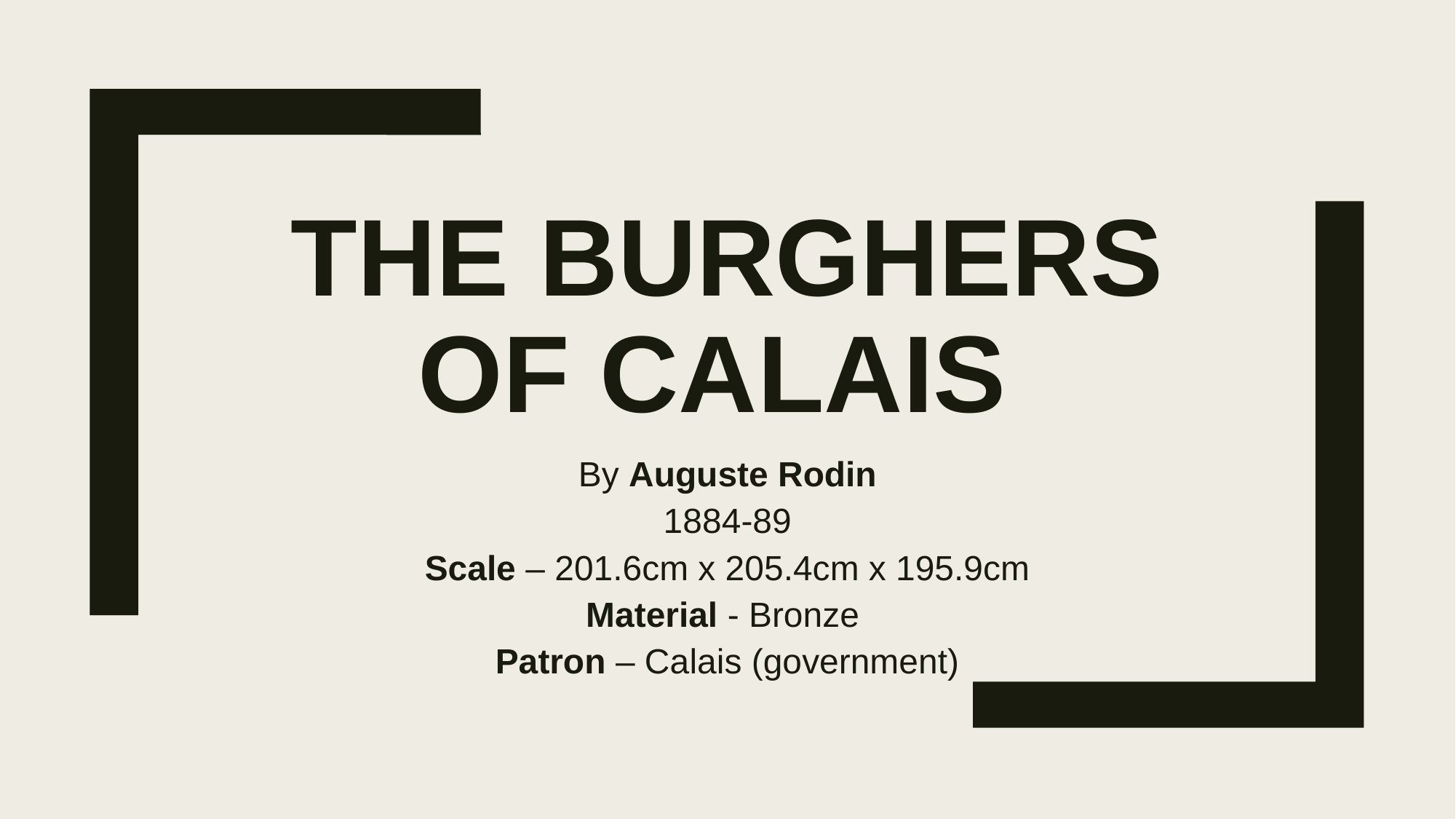

# The Burghers of Calais
By Auguste Rodin
1884-89
Scale – 201.6cm x 205.4cm x 195.9cm
Material - Bronze
Patron – Calais (government)